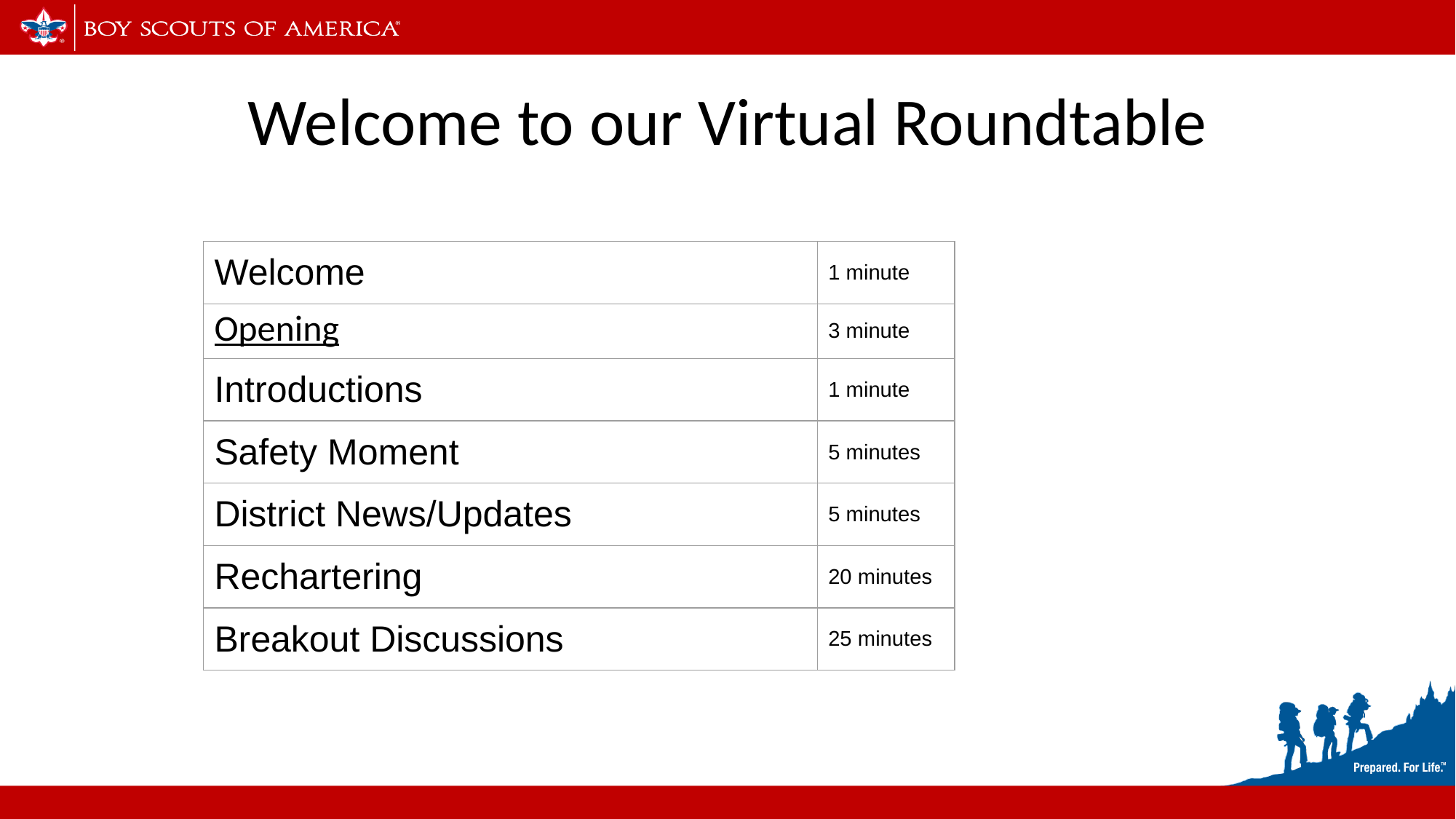

# Welcome to our Virtual Roundtable
| Welcome | 1 minute |
| --- | --- |
| Opening | 3 minute |
| Introductions | 1 minute |
| Safety Moment | 5 minutes |
| District News/Updates | 5 minutes |
| Rechartering | 20 minutes |
| Breakout Discussions | 25 minutes |